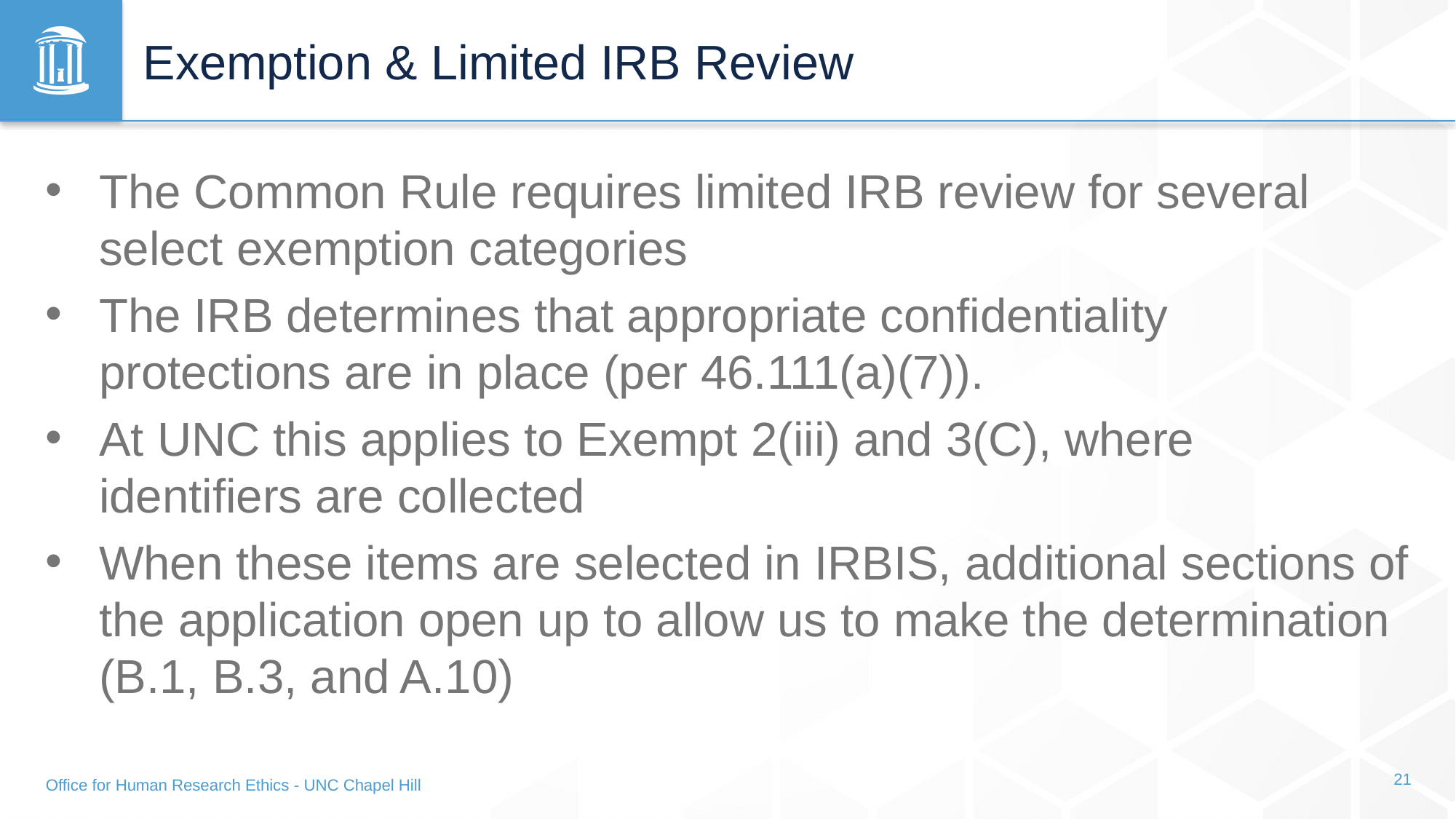

# Exemption & Limited IRB Review
The Common Rule requires limited IRB review for several select exemption categories
The IRB determines that appropriate confidentiality protections are in place (per 46.111(a)(7)).
At UNC this applies to Exempt 2(iii) and 3(C), where identifiers are collected
When these items are selected in IRBIS, additional sections of the application open up to allow us to make the determination (B.1, B.3, and A.10)
Office for Human Research Ethics - UNC Chapel Hill
21